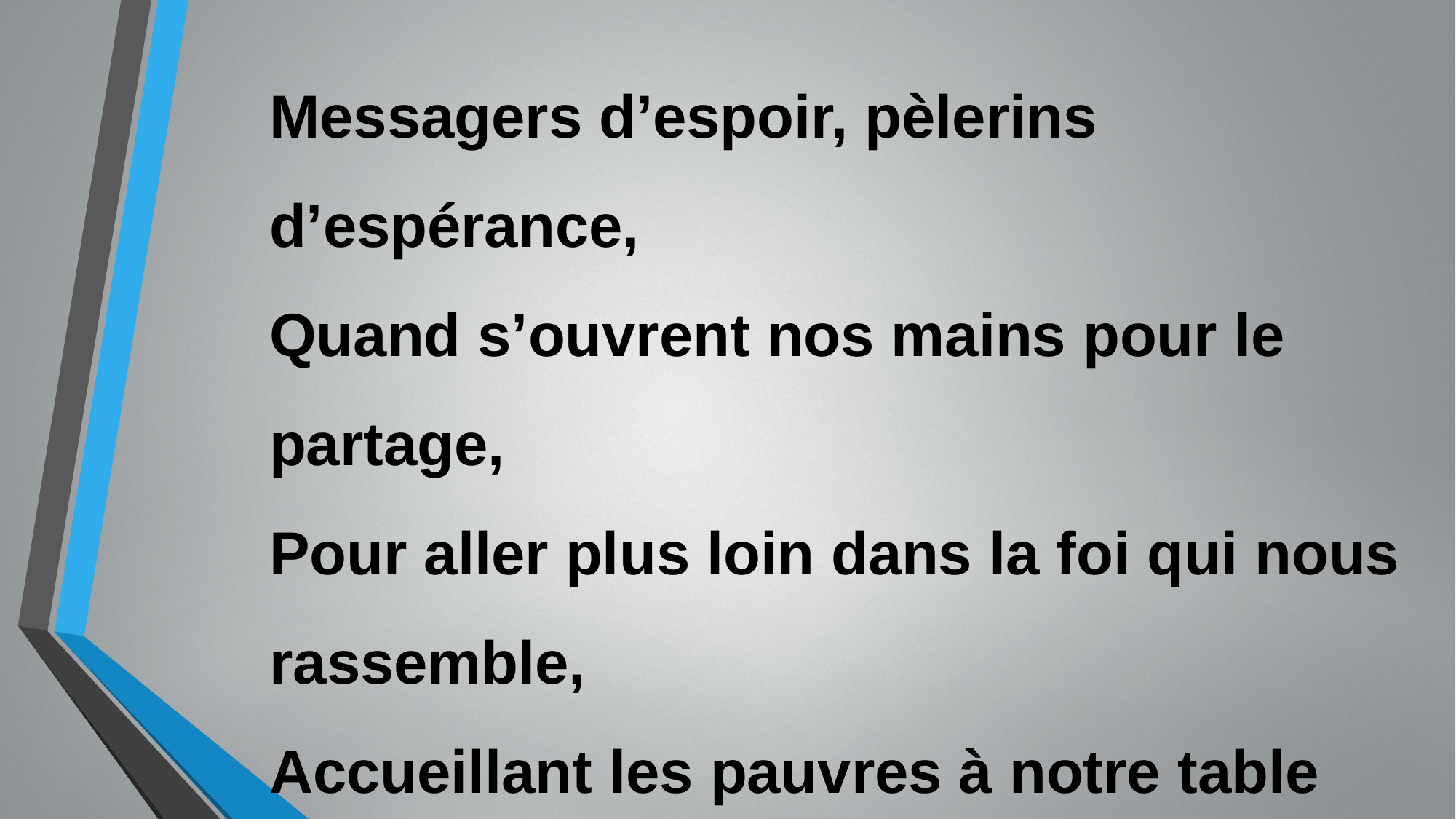

Messagers d’espoir, pèlerins d’espérance,
Quand s’ouvrent nos mains pour le partage,
Pour aller plus loin dans la foi qui nous rassemble,
Accueillant les pauvres à notre table